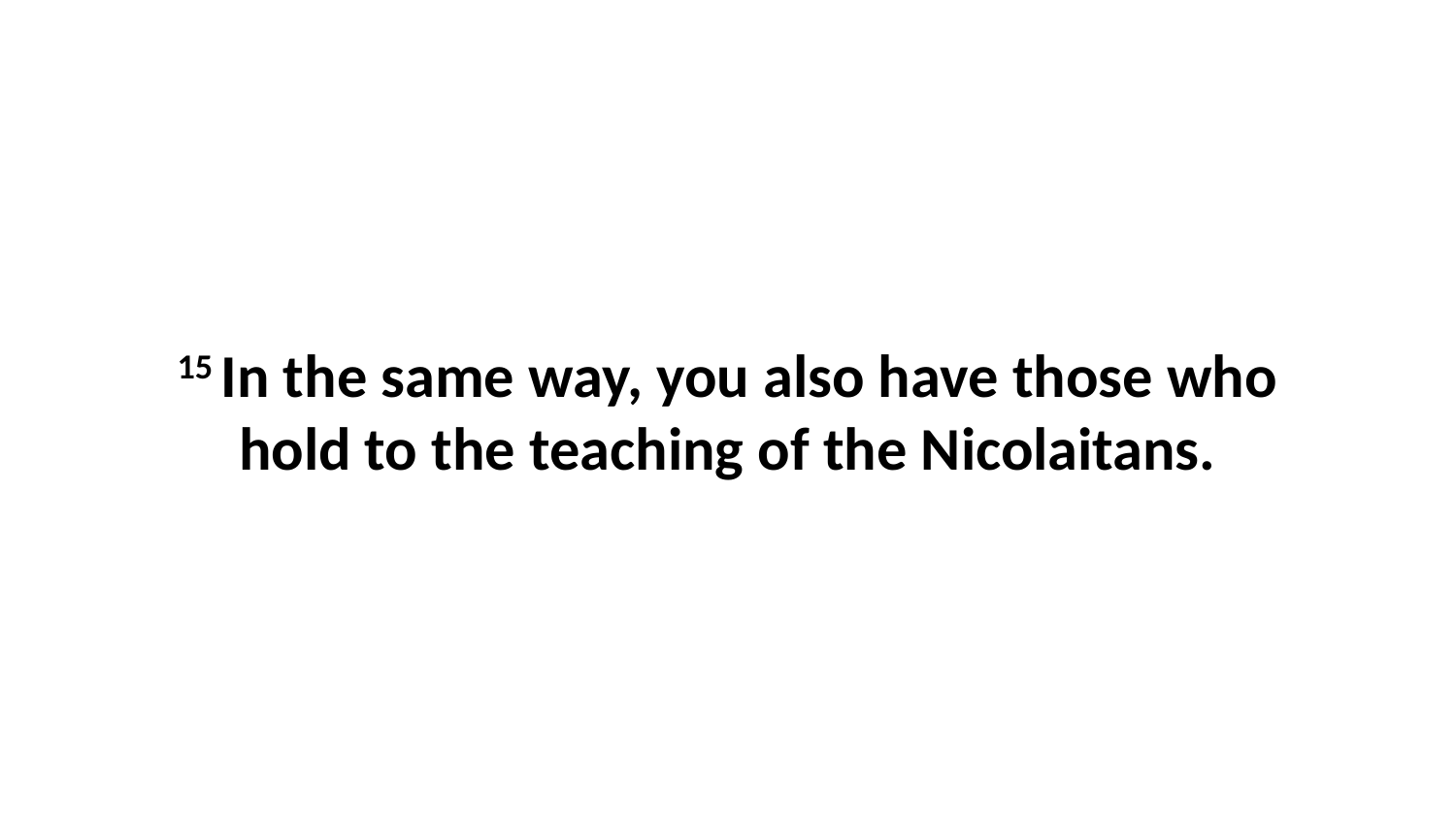

15 In the same way, you also have those who hold to the teaching of the Nicolaitans.